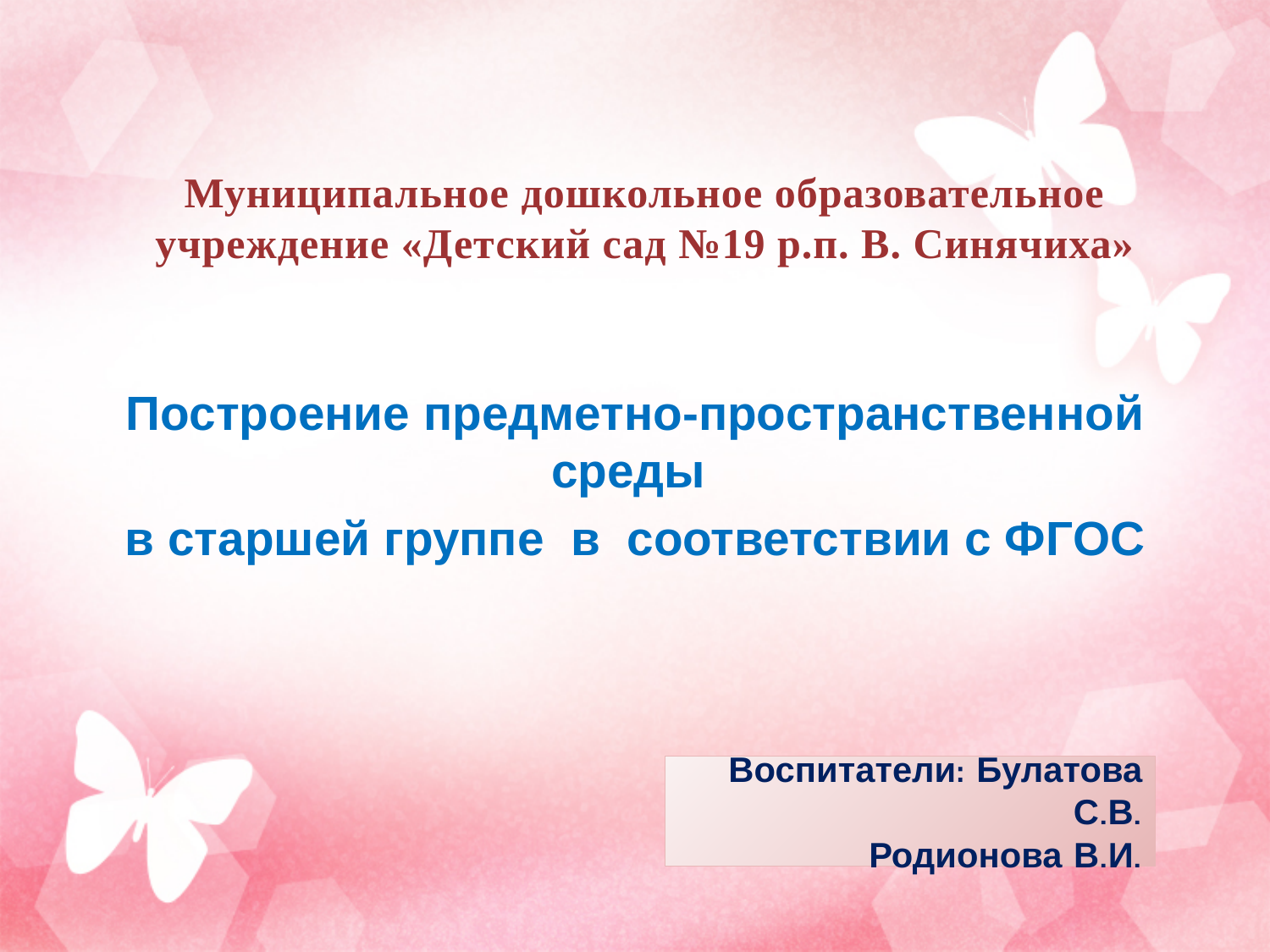

# Муниципальное дошкольное образовательное учреждение «Детский сад №19 р.п. В. Синячиха»
Построение предметно-пространственной среды
в старшей группе  в  соответствии с ФГОС
Воспитатели: Булатова С.В.
Родионова В.И.